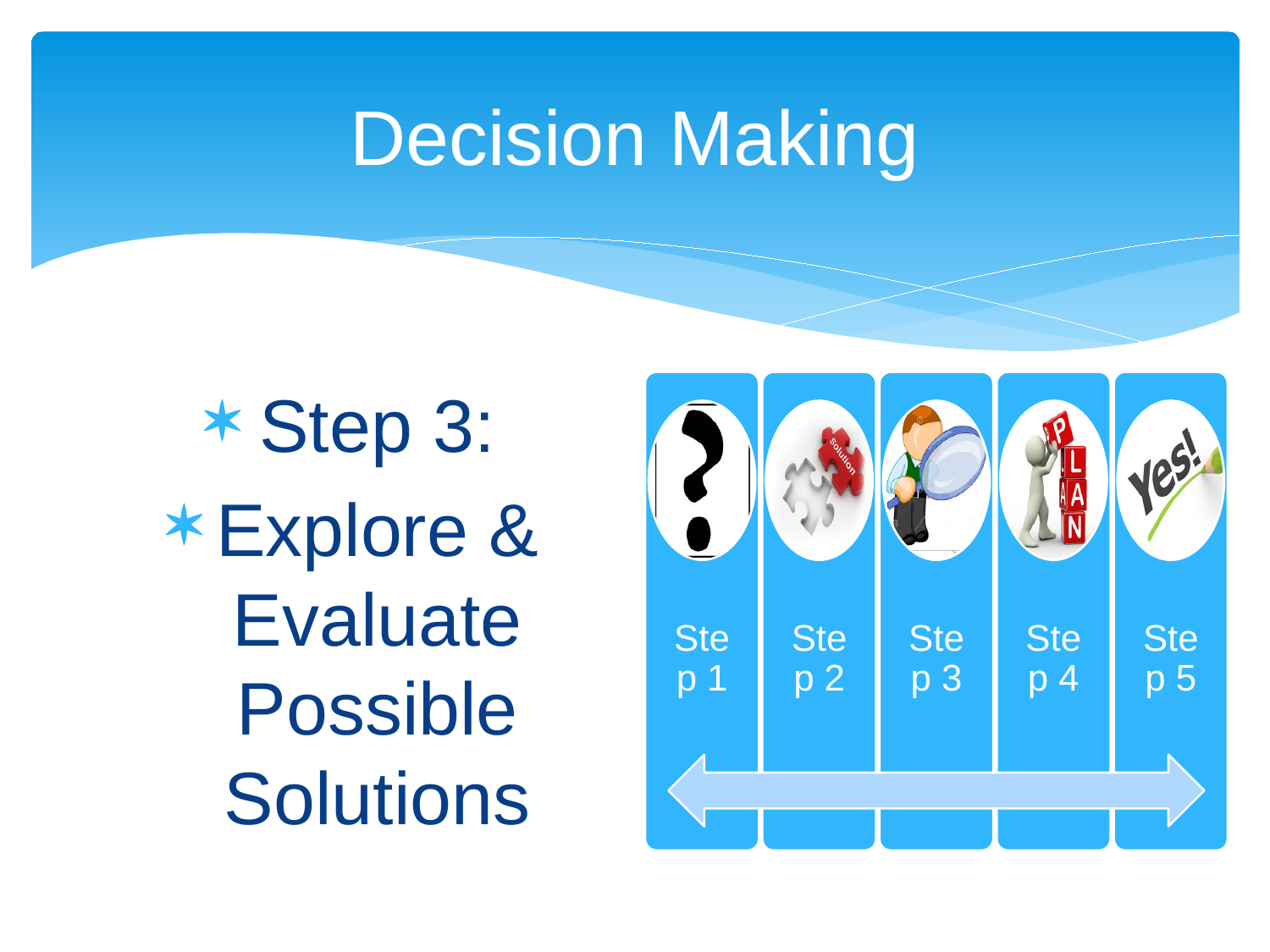

# Decision Making
Step 3:
Explore & Evaluate Possible Solutions
Step 1
Step 2
Step 3
Step 4
Step 5